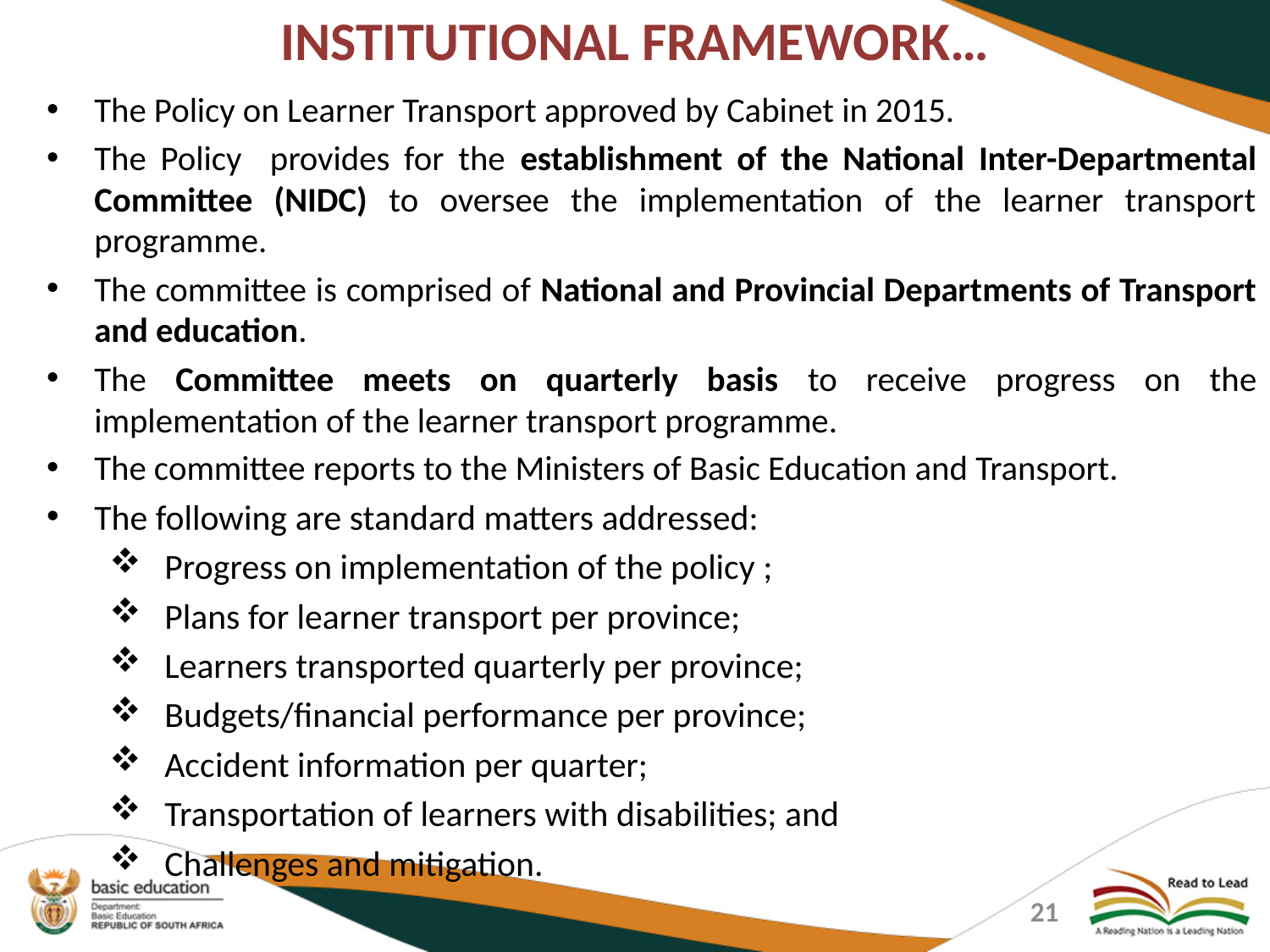

# INSTITUTIONAL FRAMEWORK…
The Policy on Learner Transport approved by Cabinet in 2015.
The Policy  provides for the establishment of the National Inter-Departmental Committee (NIDC) to oversee the implementation of the learner transport programme.
The committee is comprised of National and Provincial Departments of Transport and education.
The Committee meets on quarterly basis to receive progress on the implementation of the learner transport programme.
The committee reports to the Ministers of Basic Education and Transport.
The following are standard matters addressed:
Progress on implementation of the policy ;
Plans for learner transport per province;
Learners transported quarterly per province;
Budgets/financial performance per province;
Accident information per quarter;
Transportation of learners with disabilities; and
Challenges and mitigation.

21